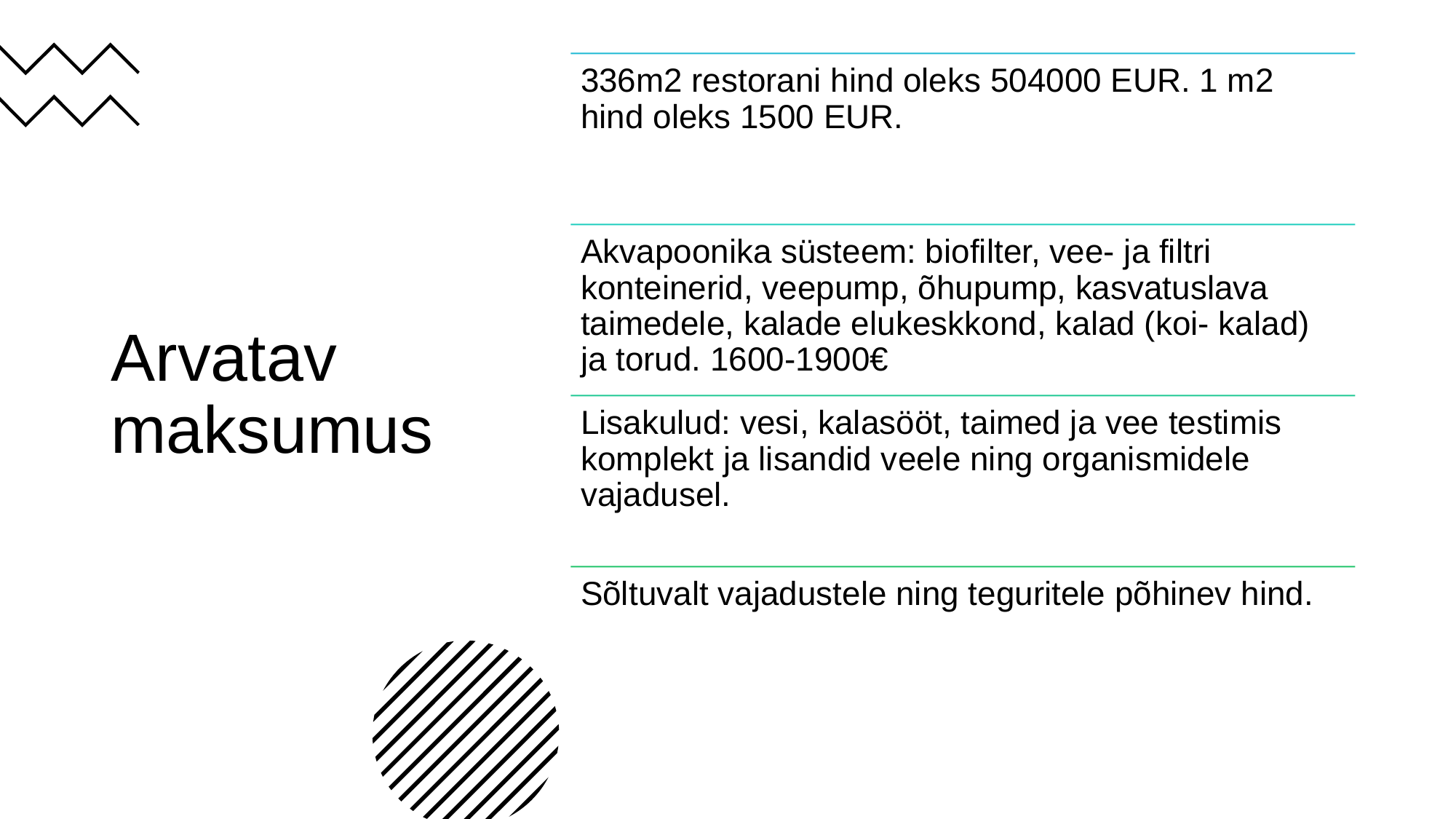

336m2 restorani hind oleks 504000 EUR. 1 m2 hind oleks 1500 EUR.
Akvapoonika süsteem: biofilter, vee- ja filtri konteinerid, veepump, õhupump, kasvatuslava taimedele, kalade elukeskkond, kalad (koi- kalad) ja torud. 1600-1900€
Lisakulud: vesi, kalasööt, taimed ja vee testimis komplekt ja lisandid veele ning organismidele vajadusel.
Sõltuvalt vajadustele ning teguritele põhinev hind.

# Arvatav maksumus